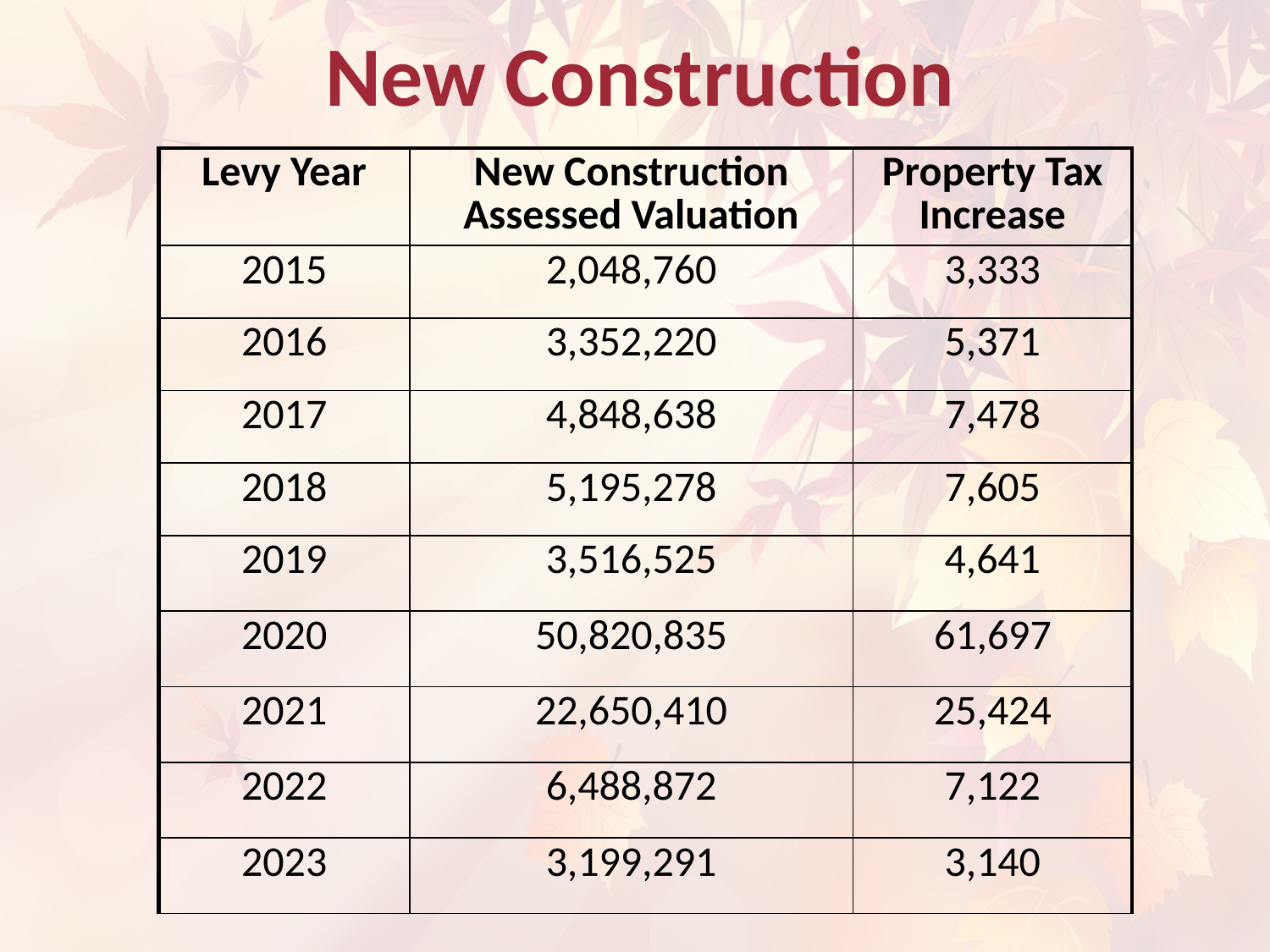

# New Construction
| Levy Year | New Construction Assessed Valuation | Property Tax Increase |
| --- | --- | --- |
| 2015 | 2,048,760 | 3,333 |
| 2016 | 3,352,220 | 5,371 |
| 2017 | 4,848,638 | 7,478 |
| 2018 | 5,195,278 | 7,605 |
| 2019 | 3,516,525 | 4,641 |
| 2020 | 50,820,835 | 61,697 |
| 2021 | 22,650,410 | 25,424 |
| 2022 | 6,488,872 | 7,122 |
| 2023 | 3,199,291 | 3,140 |